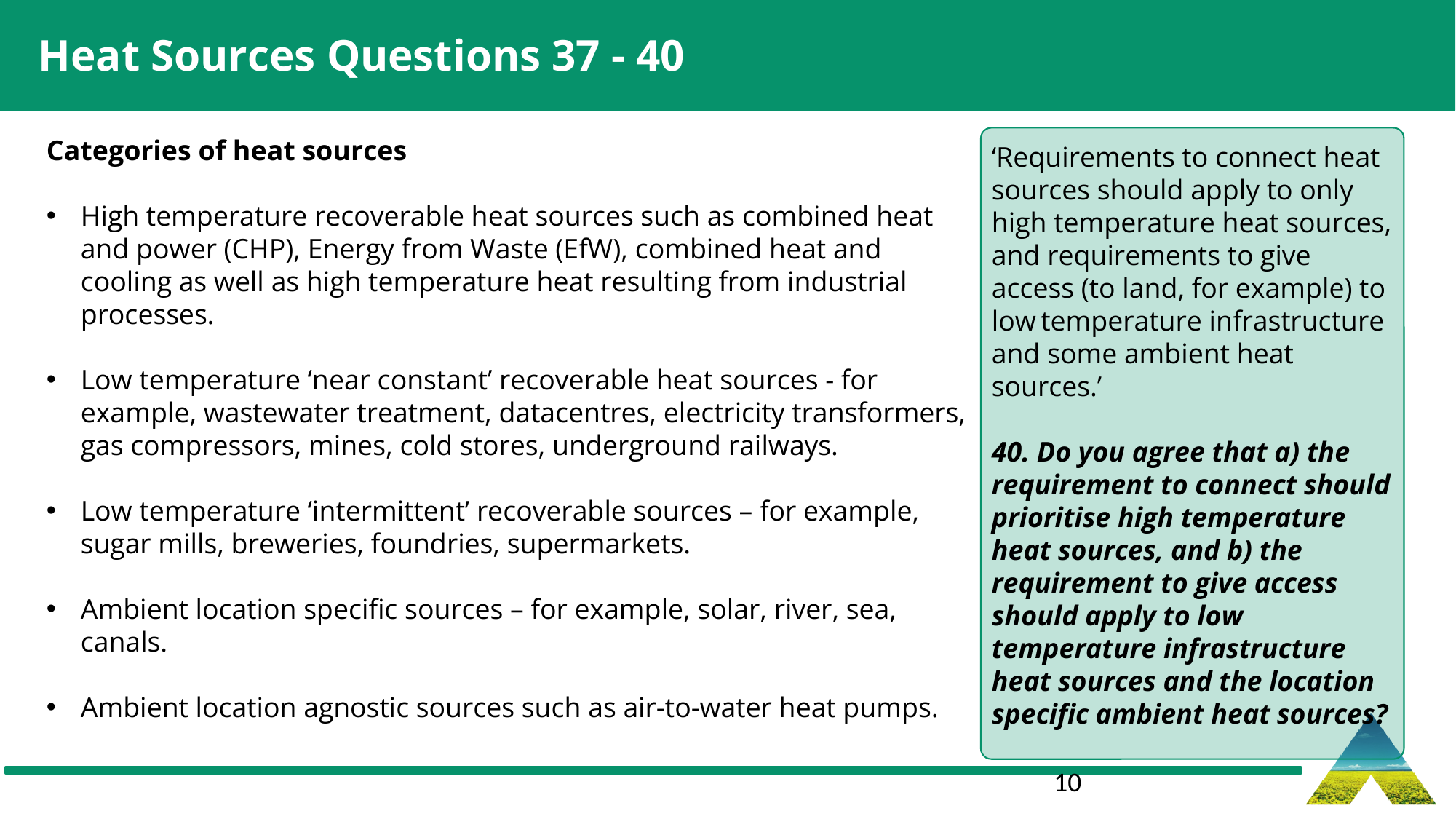

Heat Sources Questions 37 - 40

Categories of heat sources

High temperature recoverable heat sources such as combined heat and power (CHP), Energy from Waste (EfW), combined heat and cooling as well as high temperature heat resulting from industrial processes.
Low temperature ‘near constant’ recoverable heat sources - for example, wastewater treatment, datacentres, electricity transformers, gas compressors, mines, cold stores, underground railways.
Low temperature ‘intermittent’ recoverable sources – for example, sugar mills, breweries, foundries, supermarkets.
Ambient location specific sources – for example, solar, river, sea, canals.
Ambient location agnostic sources such as air-to-water heat pumps.
‘Requirements to connect heat sources should apply to only high temperature heat sources, and requirements to give access (to land, for example) to low temperature infrastructure and some ambient heat sources.’

40. Do you agree that a) the requirement to connect should prioritise high temperature heat sources, and b) the requirement to give access should apply to low temperature infrastructure heat sources and the location specific ambient heat sources?
10